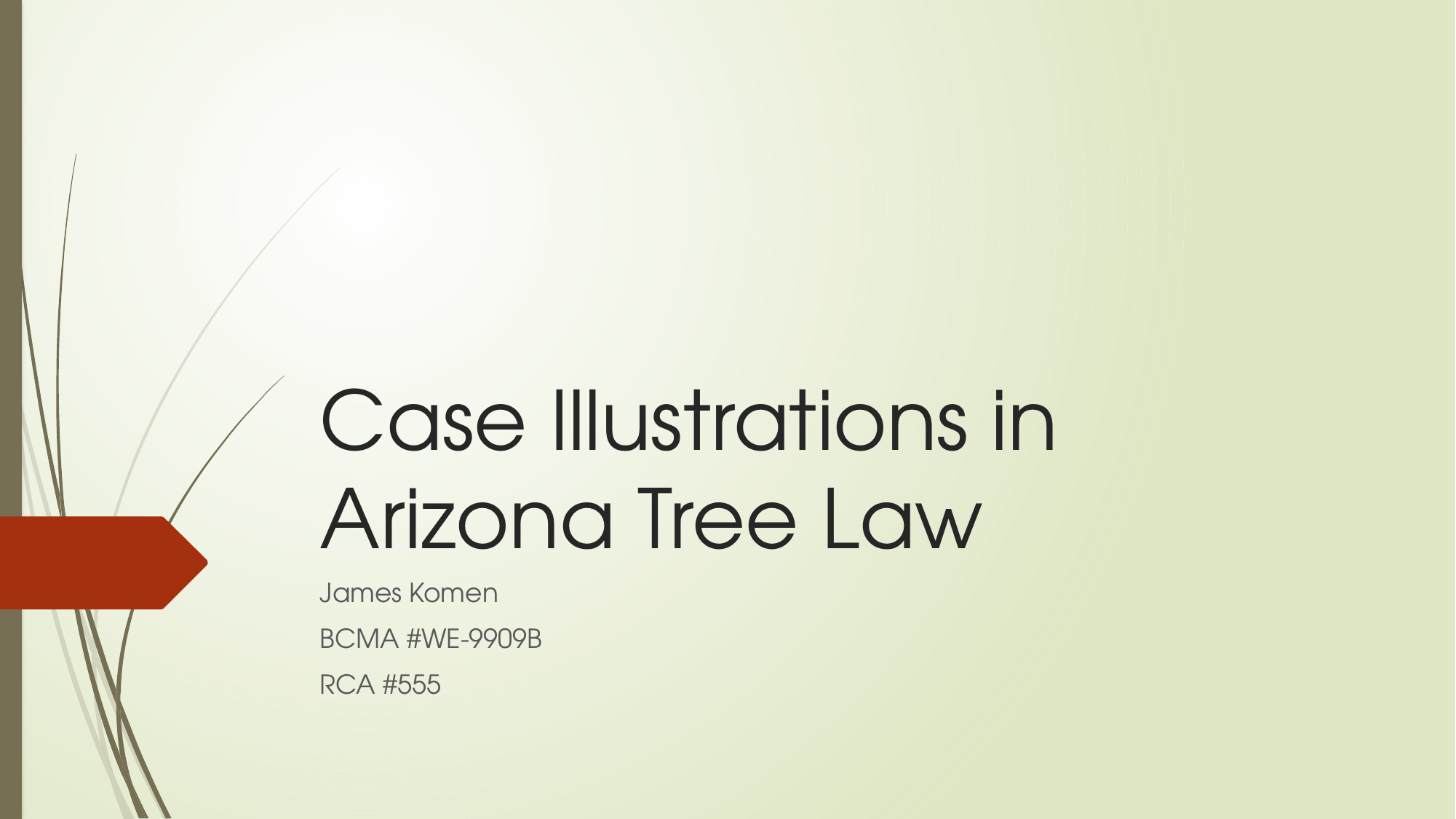

# Case Illustrations in Arizona Tree Law
James Komen
BCMA #WE-9909B
RCA #555